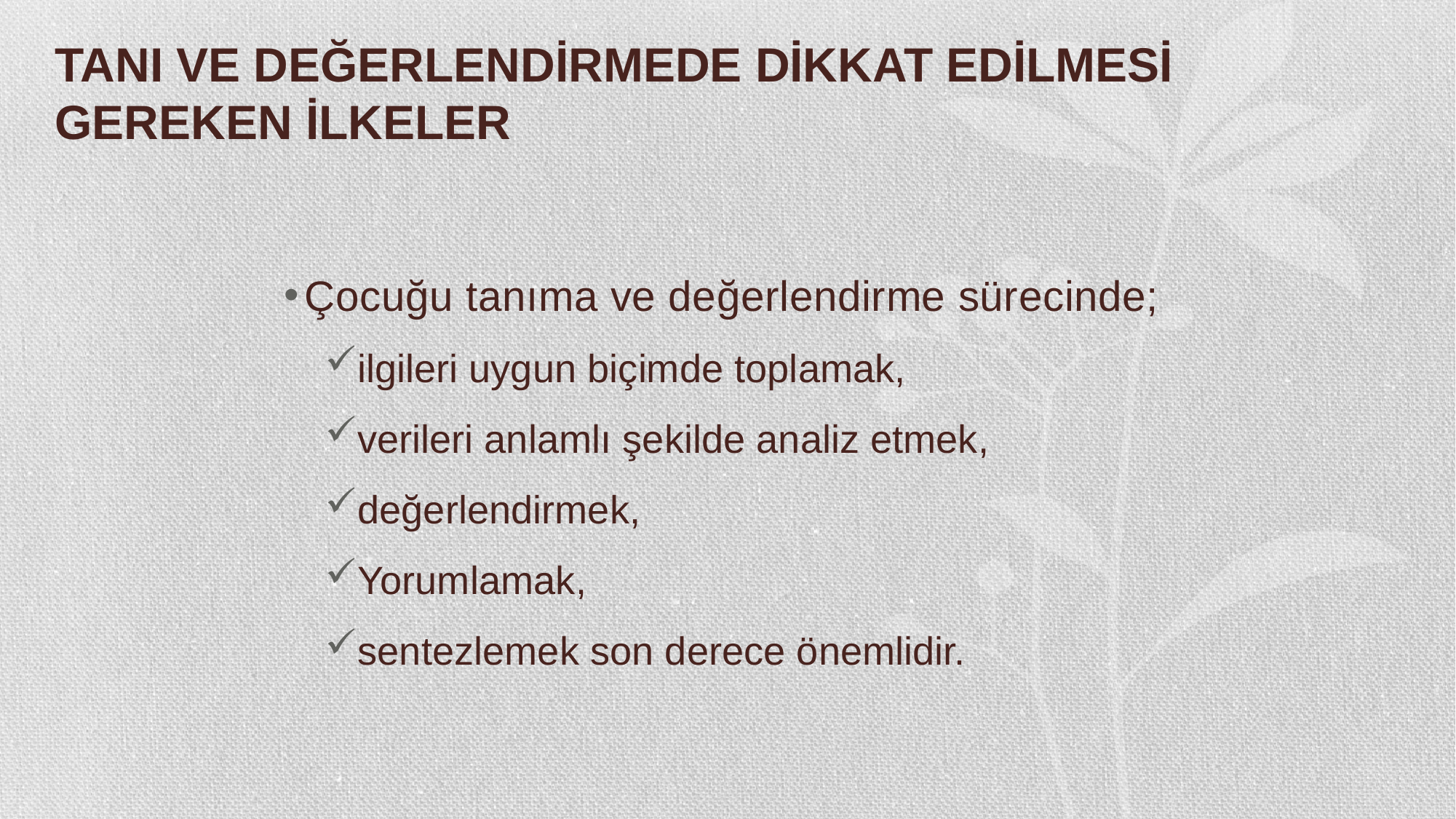

# TANI VE DEĞERLENDİRMEDE DİKKAT EDİLMESİ GEREKEN İLKELER
Çocuğu tanıma ve değerlendirme sürecinde;
ilgileri uygun biçimde toplamak,
verileri anlamlı şekilde analiz etmek,
değerlendirmek,
Yorumlamak,
sentezlemek son derece önemlidir.